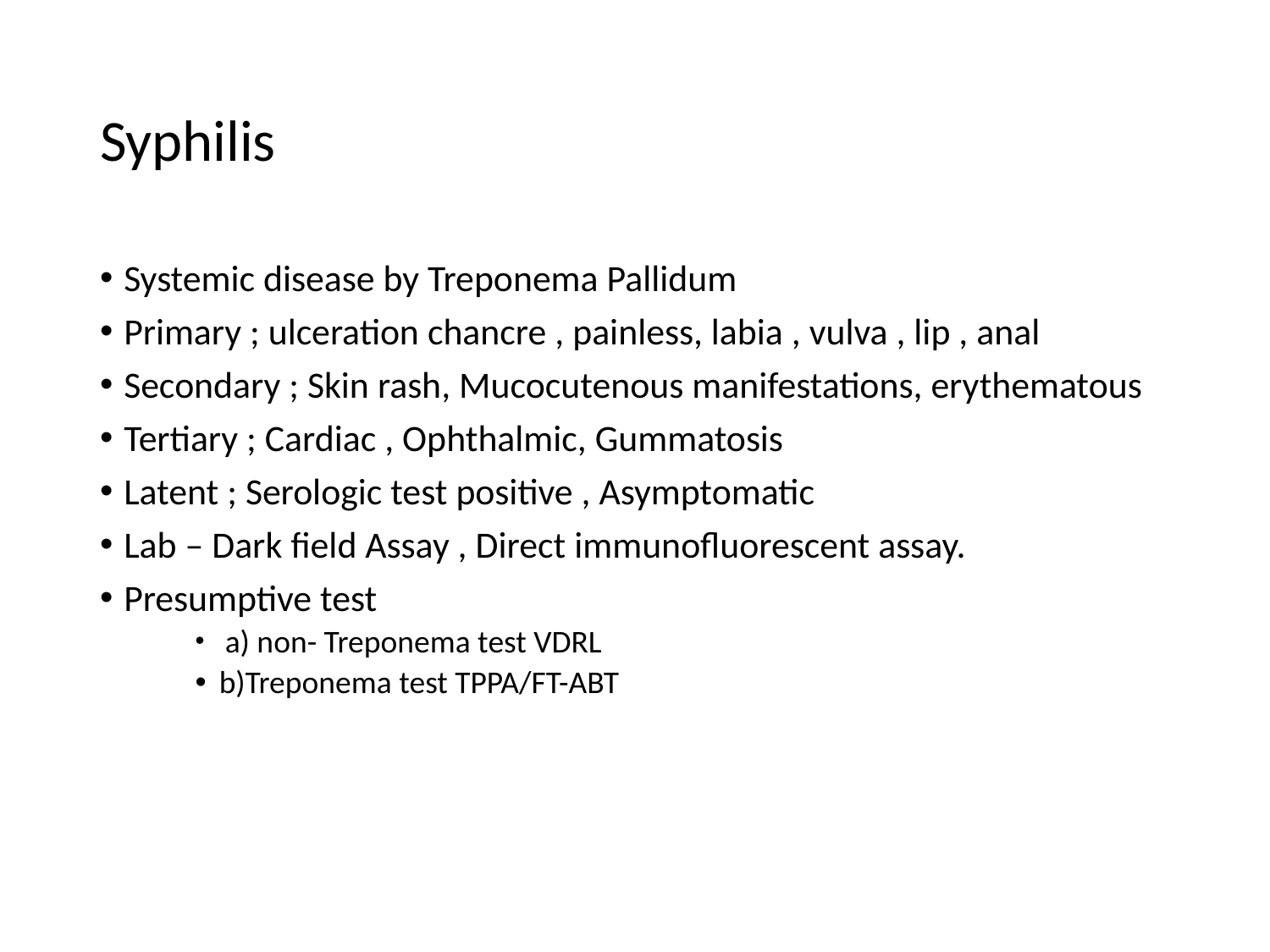

# Syphilis
Systemic disease by Treponema Pallidum
Primary ; ulceration chancre , painless, labia , vulva , lip , anal
Secondary ; Skin rash, Mucocutenous manifestations, erythematous
Tertiary ; Cardiac , Ophthalmic, Gummatosis
Latent ; Serologic test positive , Asymptomatic
Lab – Dark field Assay , Direct immunofluorescent assay.
Presumptive test
 a) non- Treponema test VDRL
b)Treponema test TPPA/FT-ABT